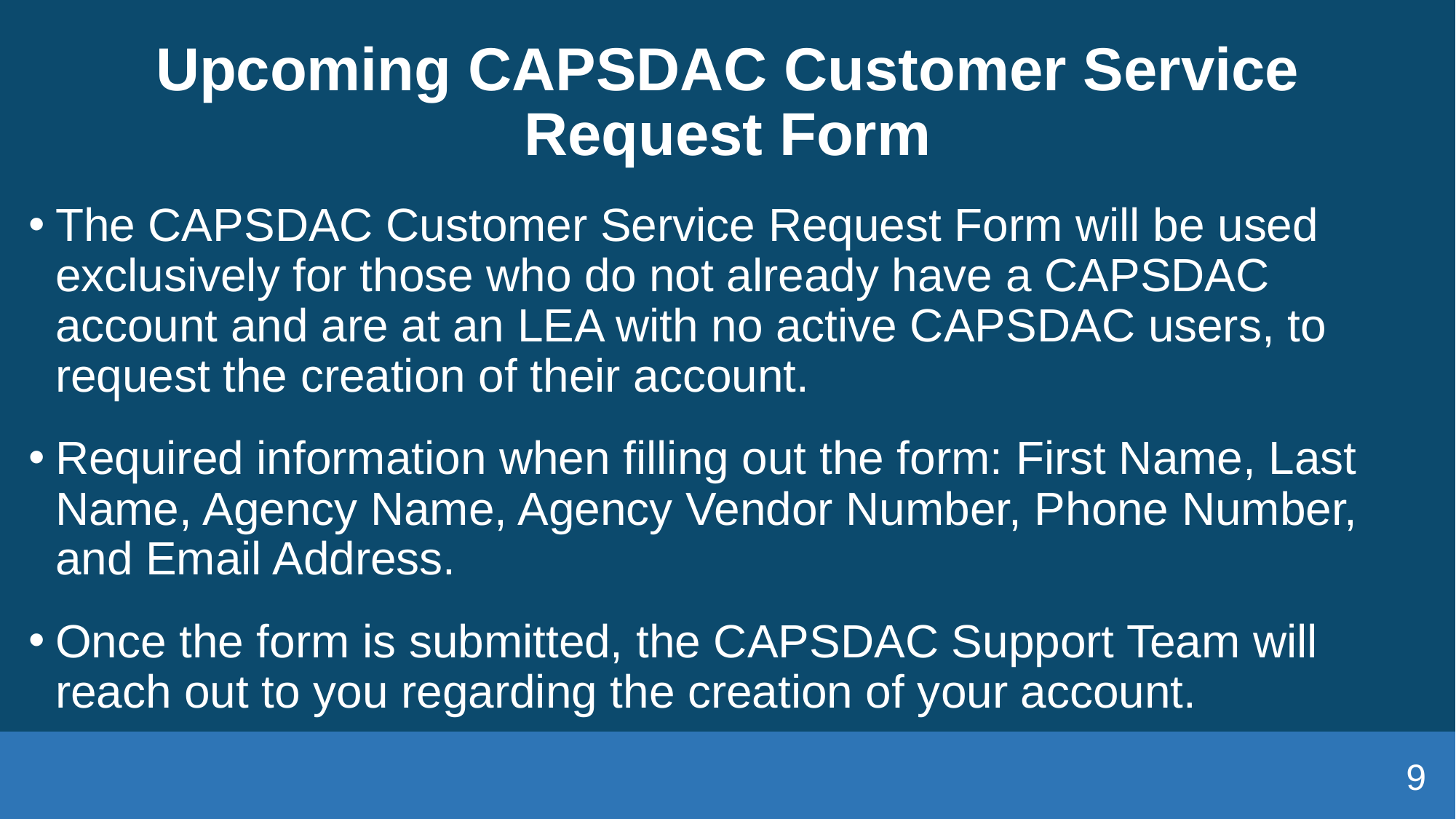

# Upcoming CAPSDAC Customer Service Request Form
The CAPSDAC Customer Service Request Form will be used exclusively for those who do not already have a CAPSDAC account and are at an LEA with no active CAPSDAC users, to request the creation of their account.
Required information when filling out the form: First Name, Last Name, Agency Name, Agency Vendor Number, Phone Number, and Email Address.
Once the form is submitted, the CAPSDAC Support Team will reach out to you regarding the creation of your account.

9